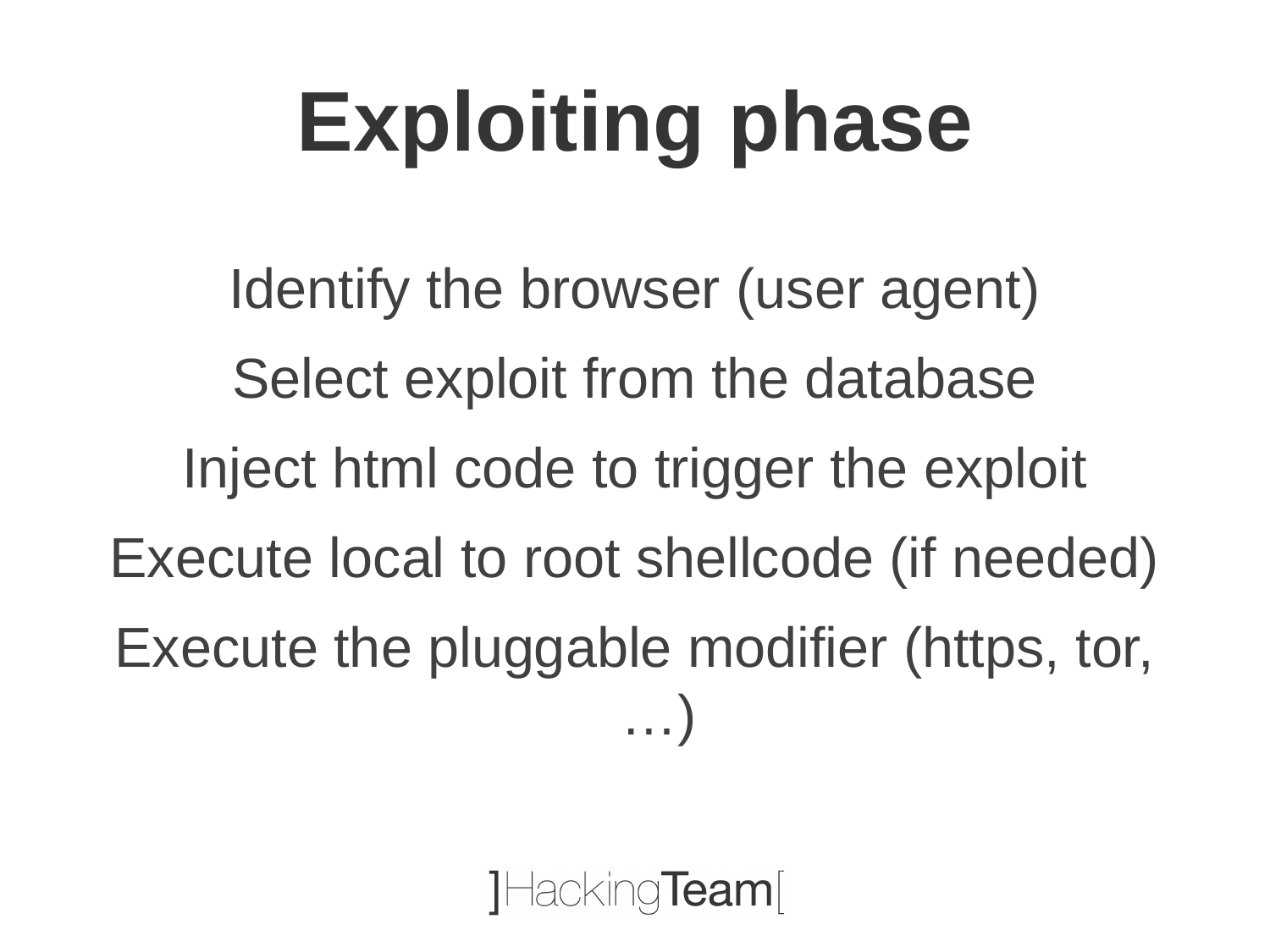

# Exploiting phase
Identify the browser (user agent)
Select exploit from the database
Inject html code to trigger the exploit
Execute local to root shellcode (if needed)
Execute the pluggable modifier (https, tor, …)